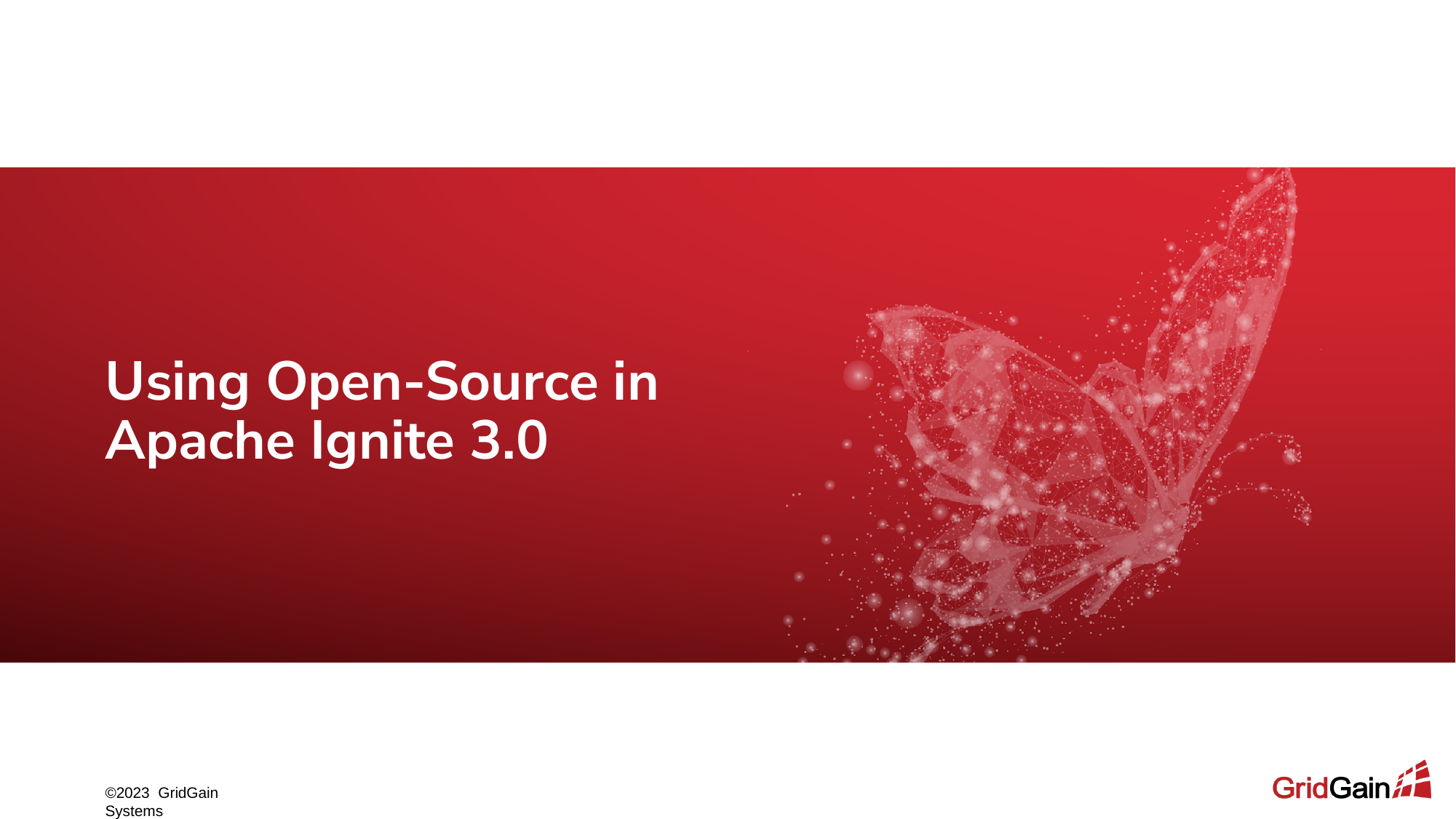

# Using Open-Source in Apache Ignite 3.0